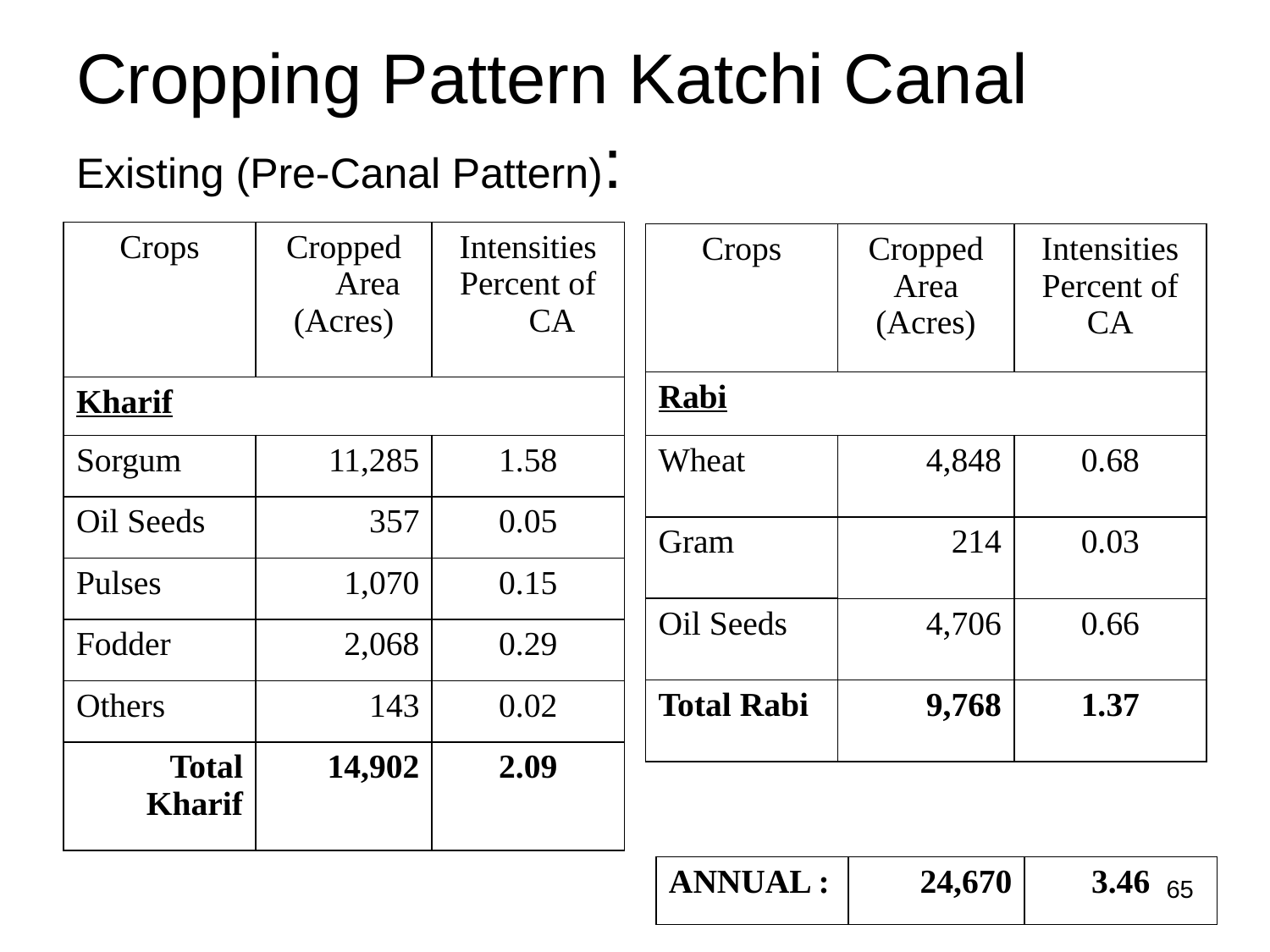

# Cropping Pattern Katchi Canal Existing (Pre-Canal Pattern):
| Crops | Cropped Area (Acres) | Intensities Percent of CA |
| --- | --- | --- |
| Kharif |  |  |
| Sorgum | 11,285 | 1.58 |
| Oil Seeds | 357 | 0.05 |
| Pulses | 1,070 | 0.15 |
| Fodder | 2,068 | 0.29 |
| Others | 143 | 0.02 |
| Total Kharif | 14,902 | 2.09 |
| Crops | Cropped Area (Acres) | Intensities Percent of CA |
| --- | --- | --- |
| Rabi |  |  |
| Wheat | 4,848 | 0.68 |
| Gram | 214 | 0.03 |
| Oil Seeds | 4,706 | 0.66 |
| Total Rabi | 9,768 | 1.37 |
| ANNUAL : | 24,670 | 3.46 |
| --- | --- | --- |
65